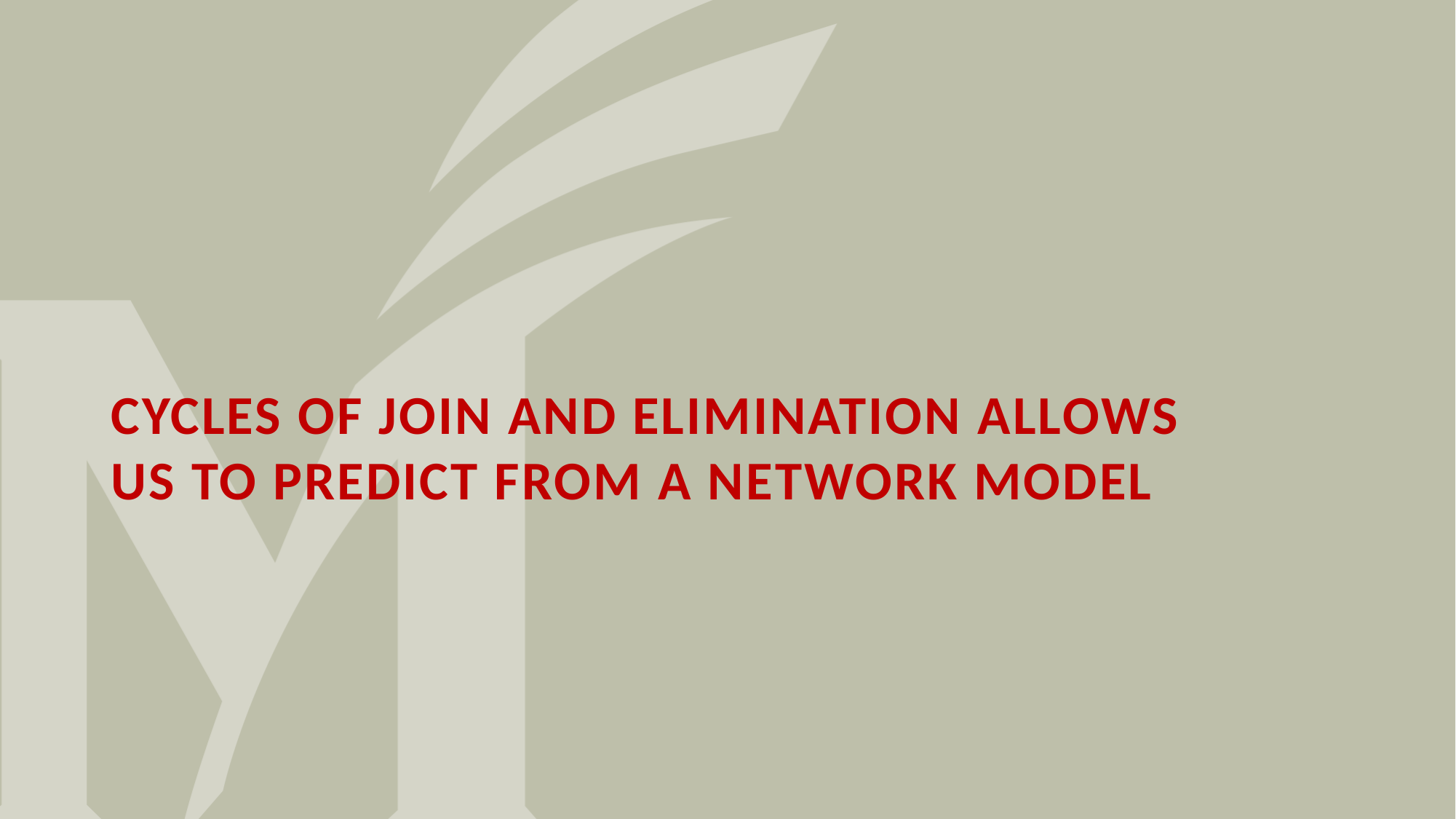

# Cycles of Join and Elimination allows us to predict from a network model